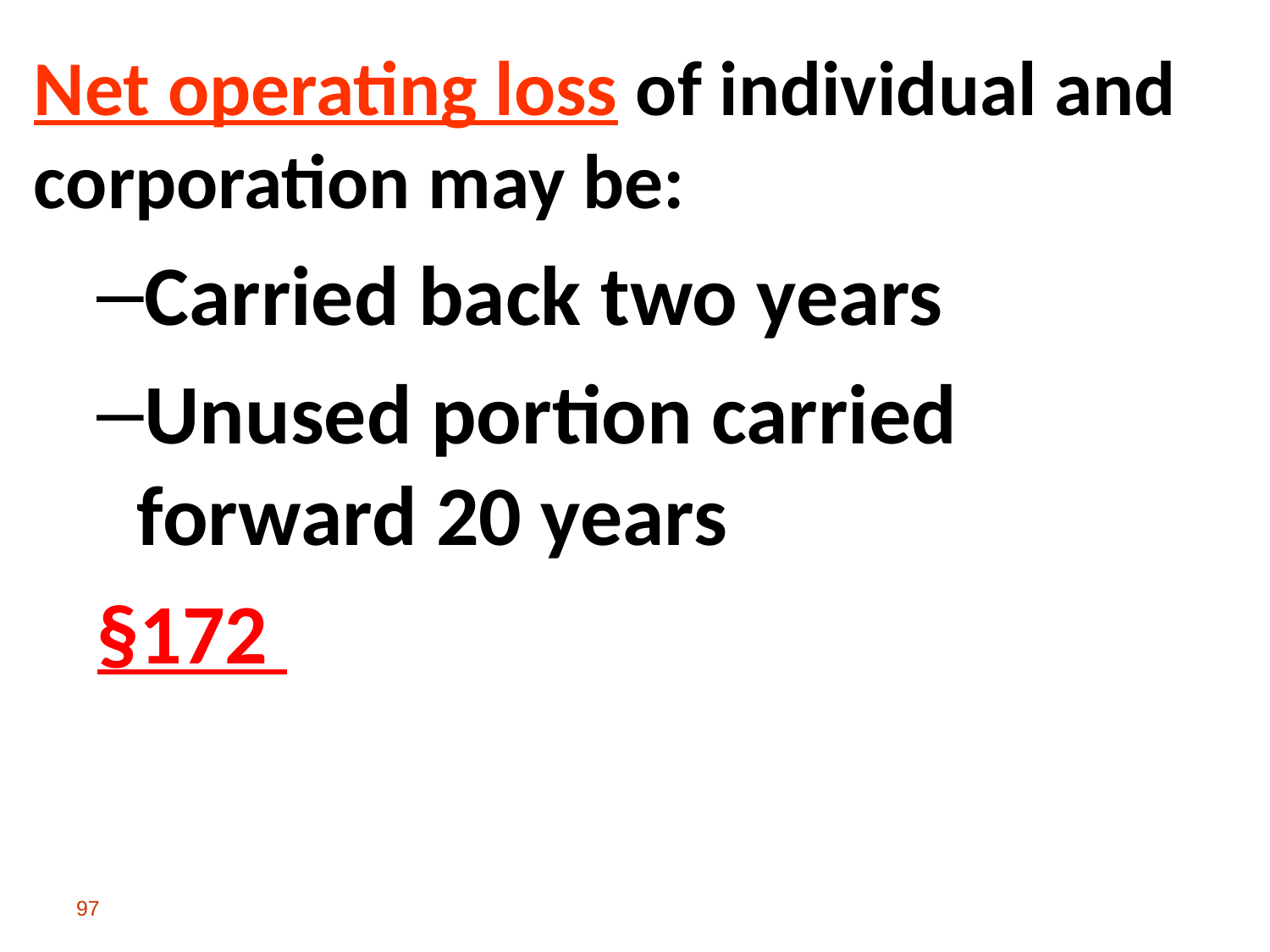

Net operating loss of individual and corporation may be:
Carried back two years
Unused portion carried forward 20 years
§172
97